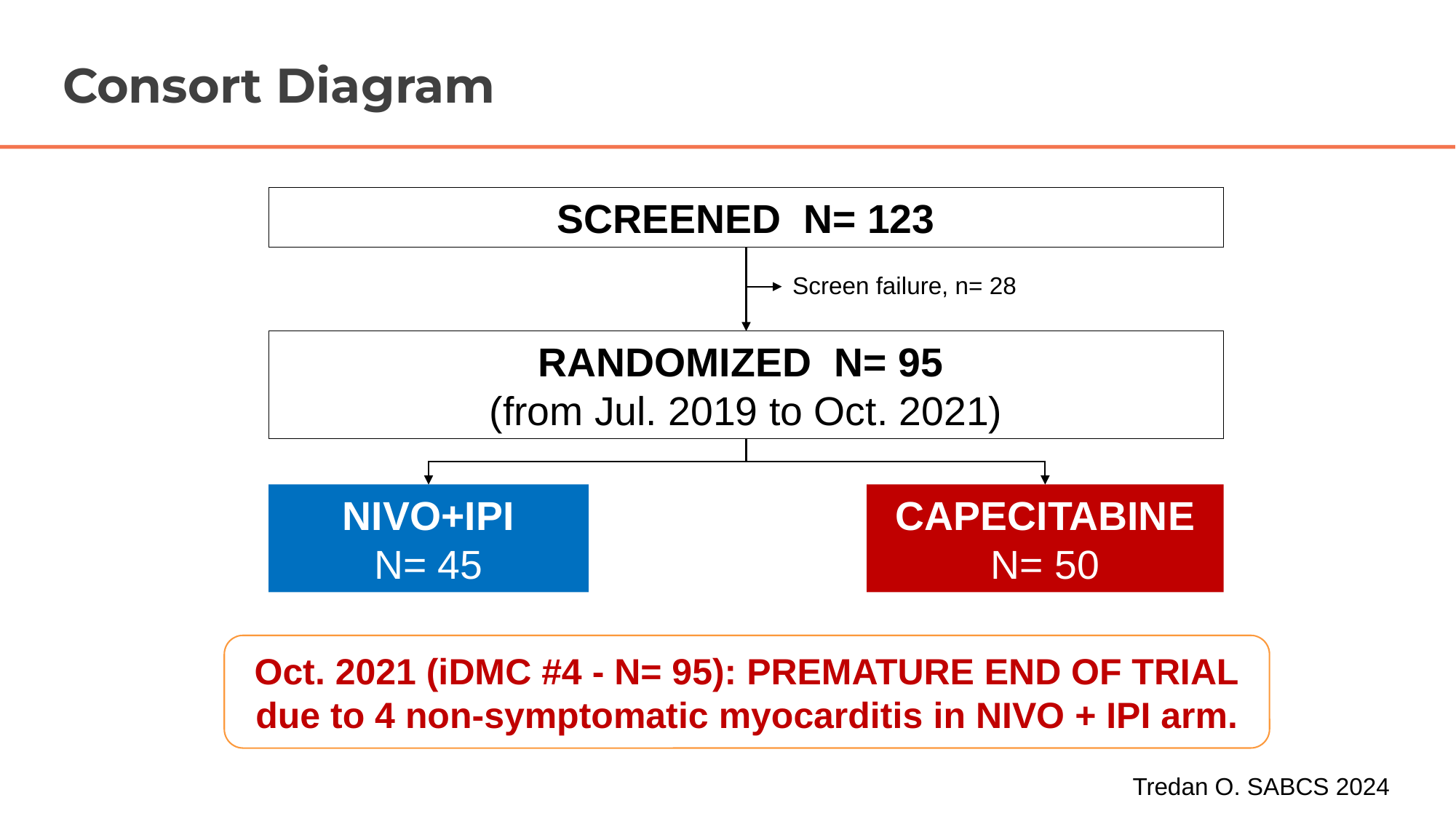

Consort Diagram
SCREENED  N= 123
Screen failure, n= 28
RANDOMIZED  N= 95
(from Jul. 2019 to Oct. 2021)
CAPECITABINE
N= 50
NIVO+IPI
N= 45
Oct. 2021 (iDMC #4 - N= 95): PREMATURE END OF TRIAL
due to 4 non-symptomatic myocarditis in NIVO + IPI arm.
Tredan O. SABCS 2024